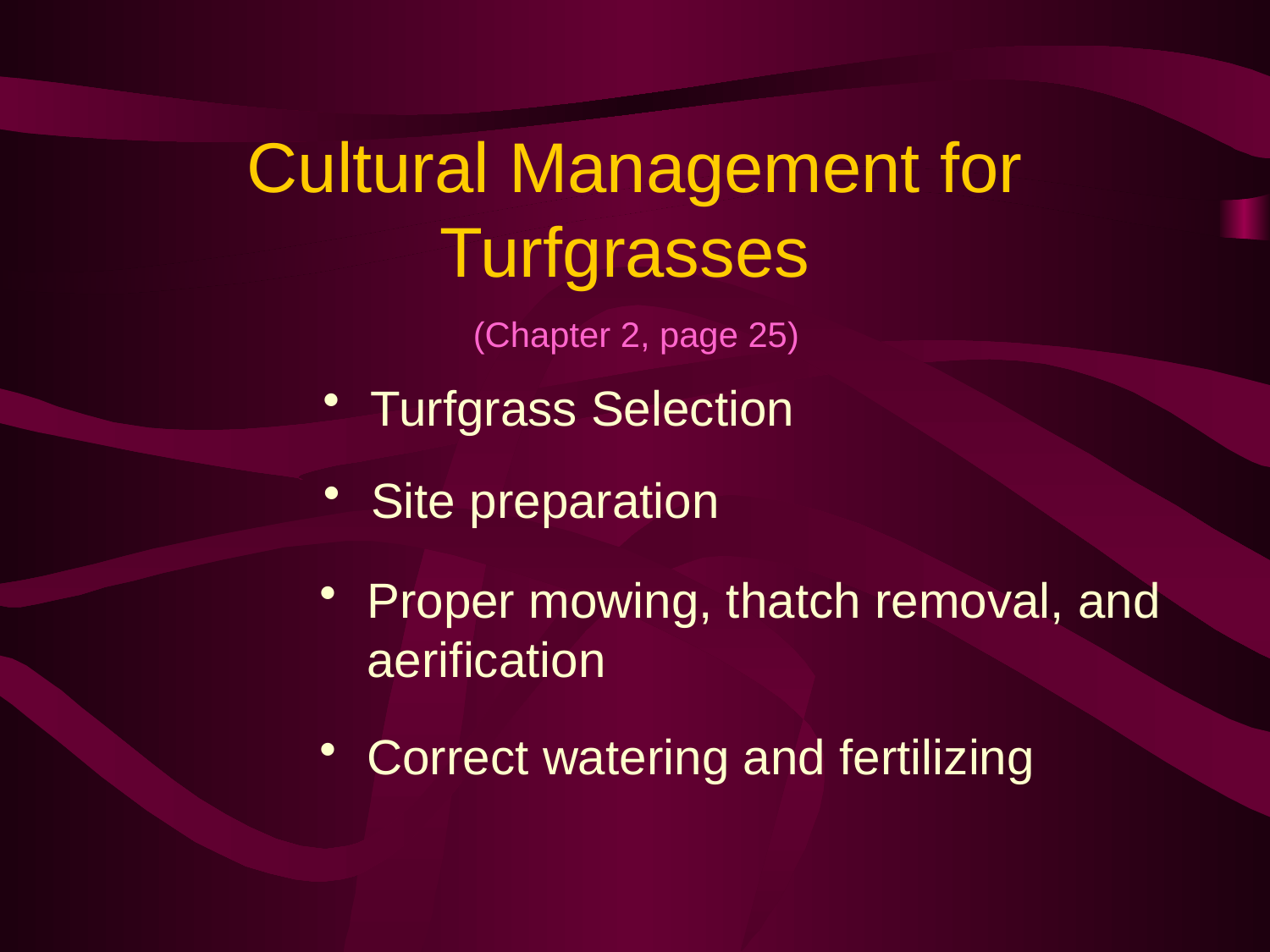

# Cultural Management for Turfgrasses
(Chapter 2, page 25)
Turfgrass Selection
Site preparation

Proper mowing, thatch removal, and aerification
Correct watering and fertilizing